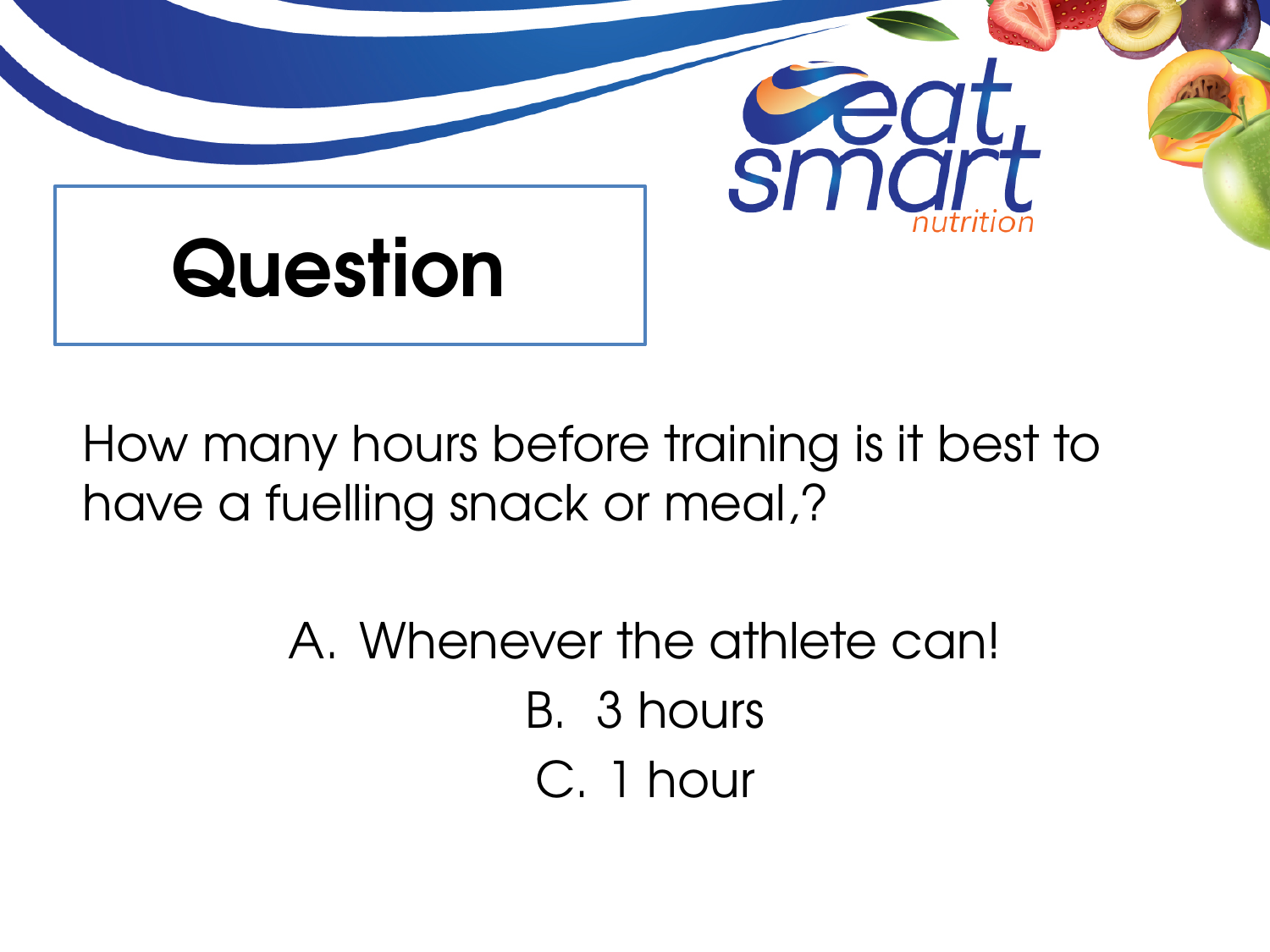

# Question
How many hours before training is it best to have a fuelling snack or meal,?

Whenever the athlete can!
3 hours
1 hour